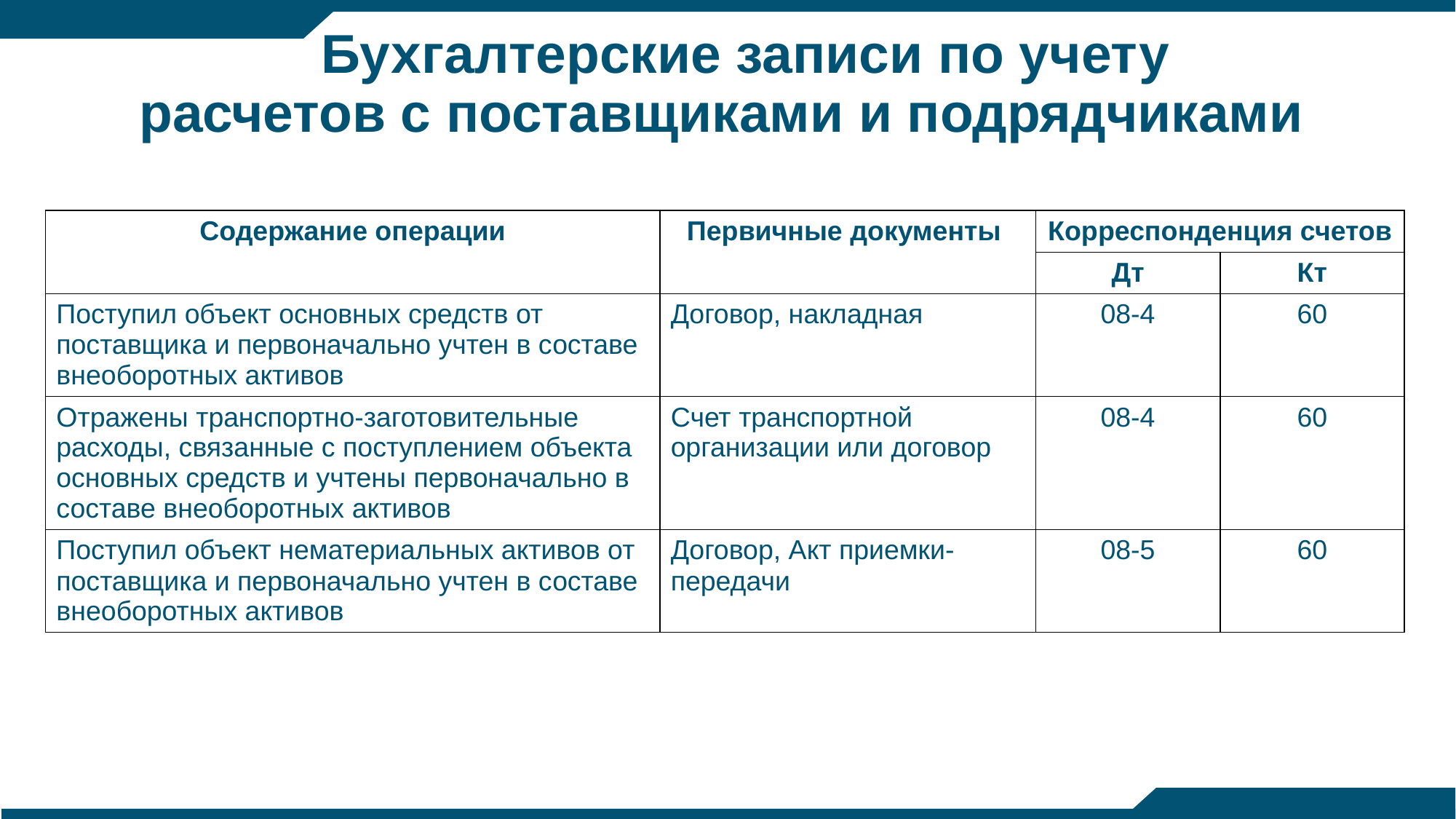

# Бухгалтерские записи по учету расчетов с поставщиками и подрядчиками
| Содержание операции | Первичные документы | Корреспонденция счетов |  |
| --- | --- | --- | --- |
|  |  | Дт | Кт |
| Поступил объект основных средств от поставщика и первоначально учтен в составе внеоборотных активов | Договор, накладная | 08-4 | 60 |
| Отражены транспортно-заготовительные расходы, связанные с поступлением объекта основных средств и учтены первоначально в составе внеоборотных активов | Счет транспортной организации или договор | 08-4 | 60 |
| Поступил объект нематериальных активов от поставщика и первоначально учтен в составе внеоборотных активов | Договор, Акт приемки-передачи | 08-5 | 60 |